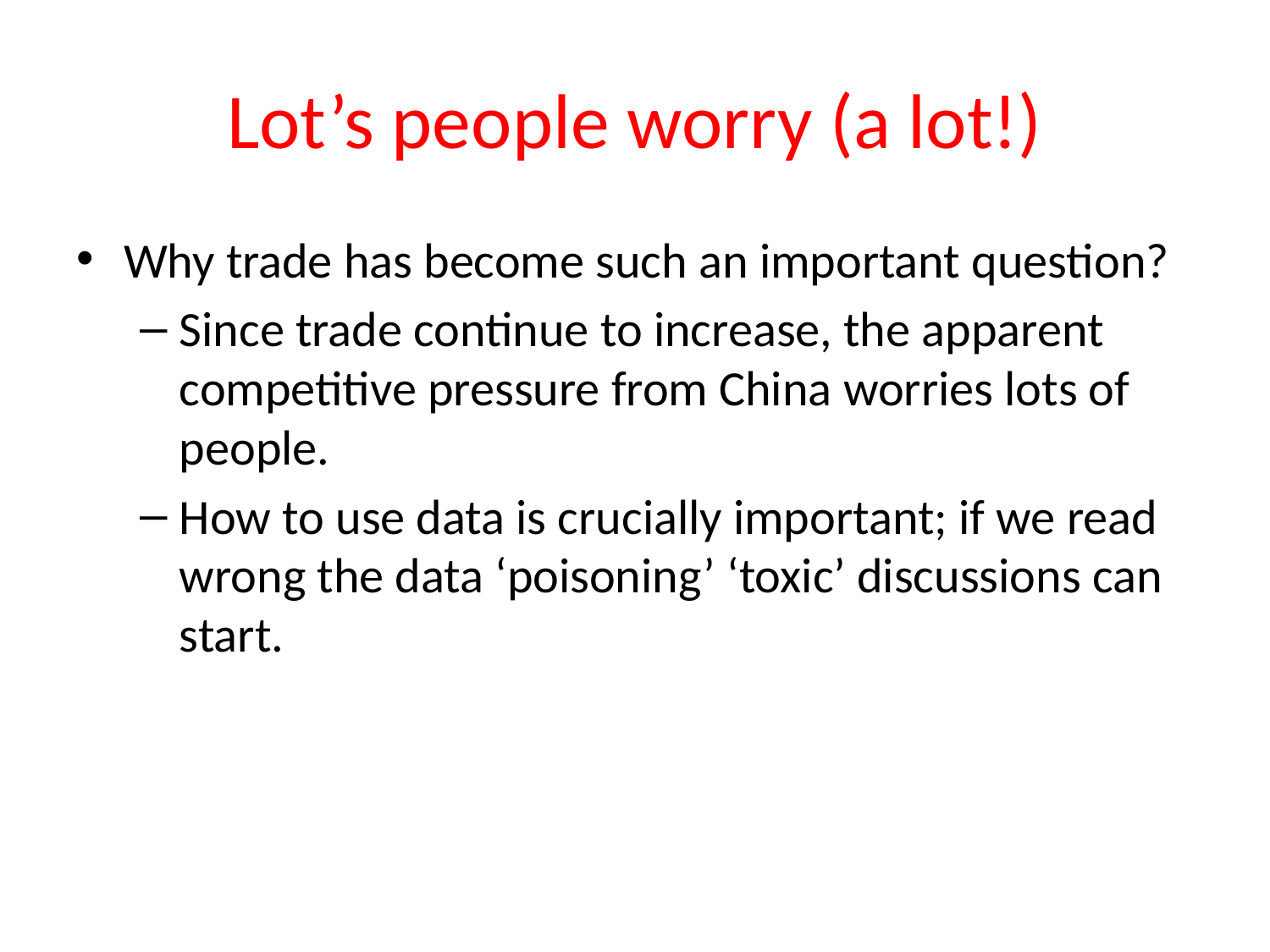

# Lot’s people worry (a lot!)
Why trade has become such an important question?
Since trade continue to increase, the apparent competitive pressure from China worries lots of people.
How to use data is crucially important; if we read wrong the data ‘poisoning’ ‘toxic’ discussions can start.